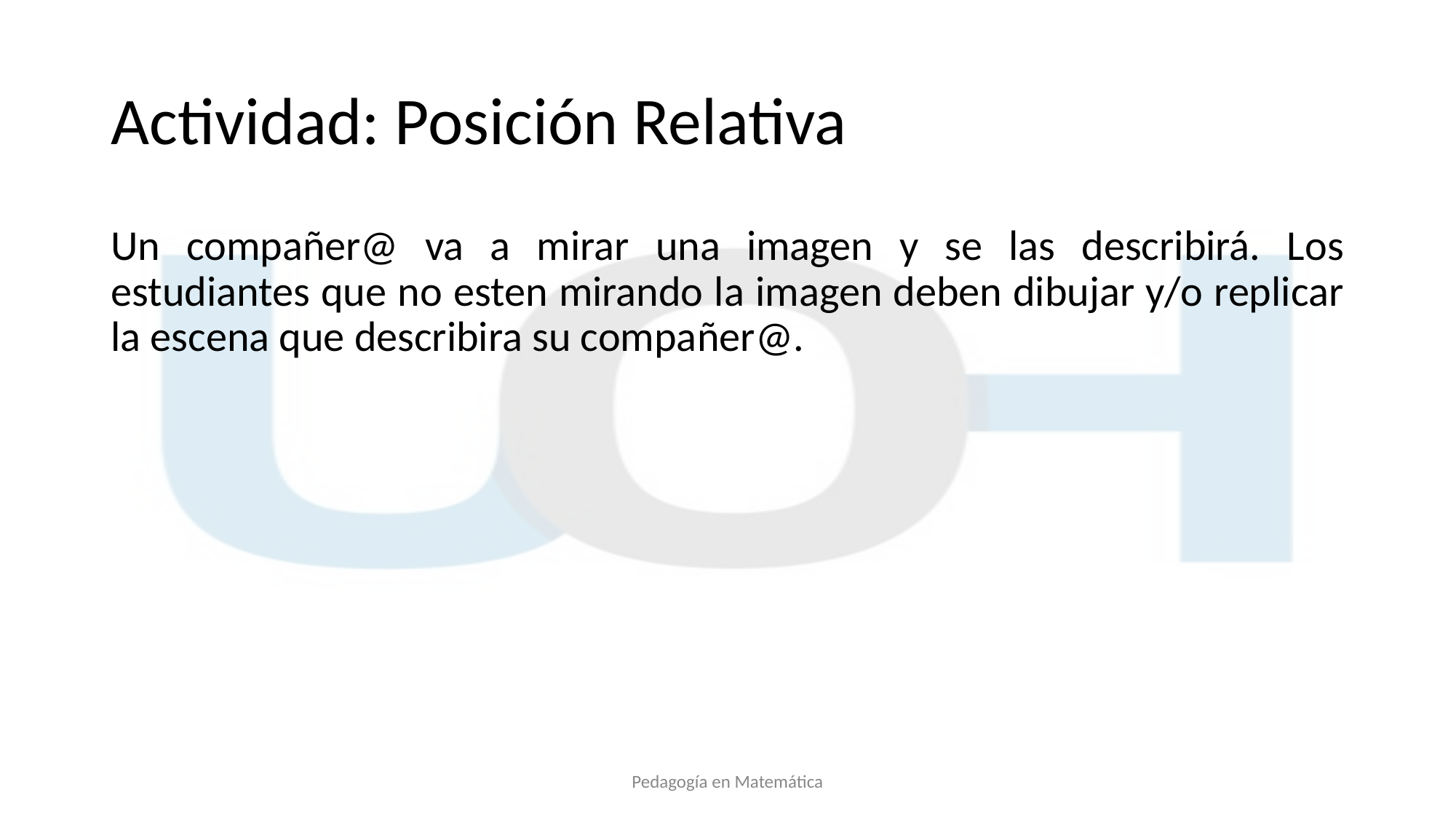

# Actividad: Posición Relativa
Un compañer@ va a mirar una imagen y se las describirá. Los estudiantes que no esten mirando la imagen deben dibujar y/o replicar la escena que describira su compañer@.
Pedagogía en Matemática